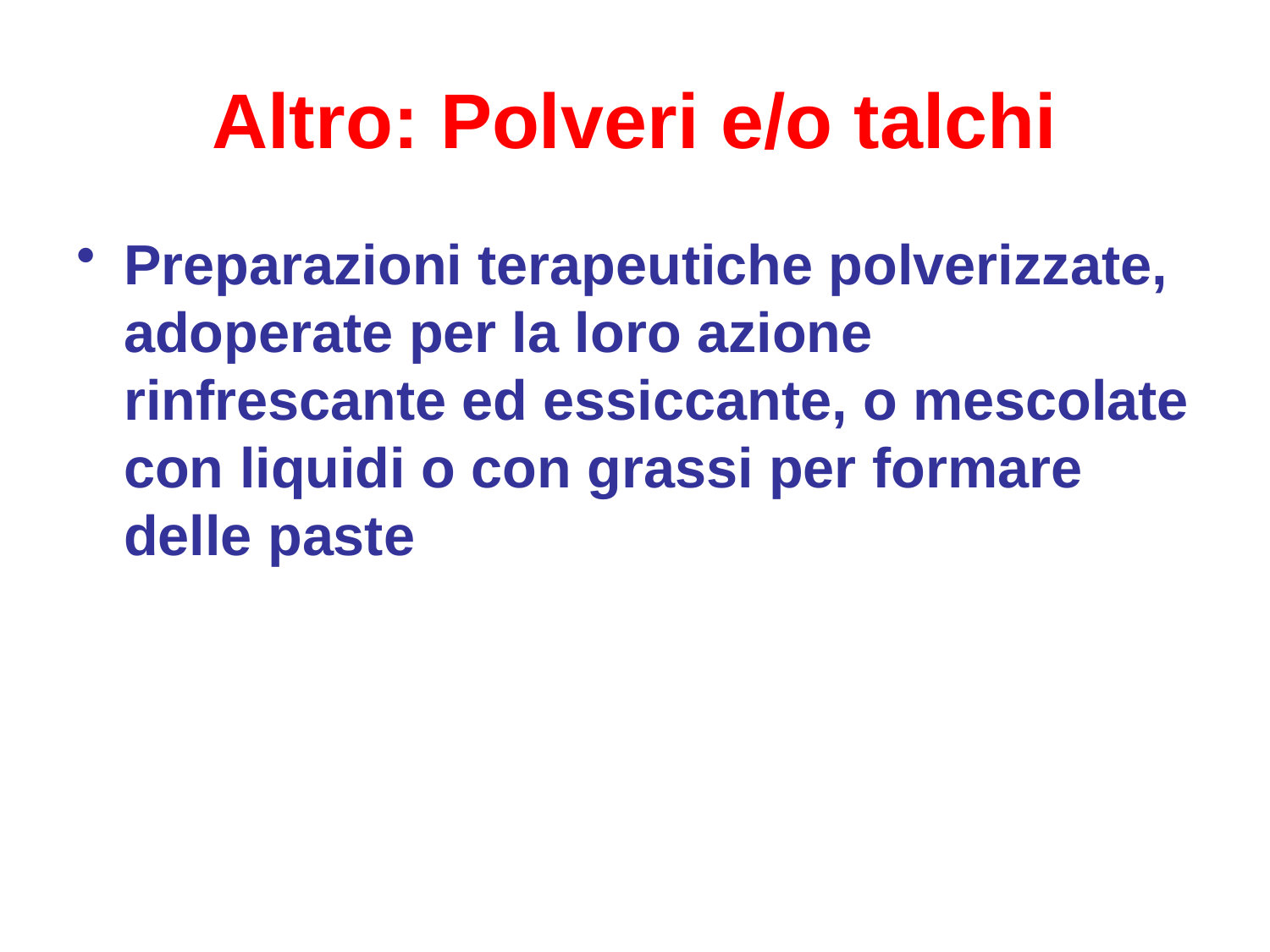

# Altro: Polveri e/o talchi
Preparazioni terapeutiche polverizzate, adoperate per la loro azione rinfrescante ed essiccante, o mescolate con liquidi o con grassi per formare delle paste